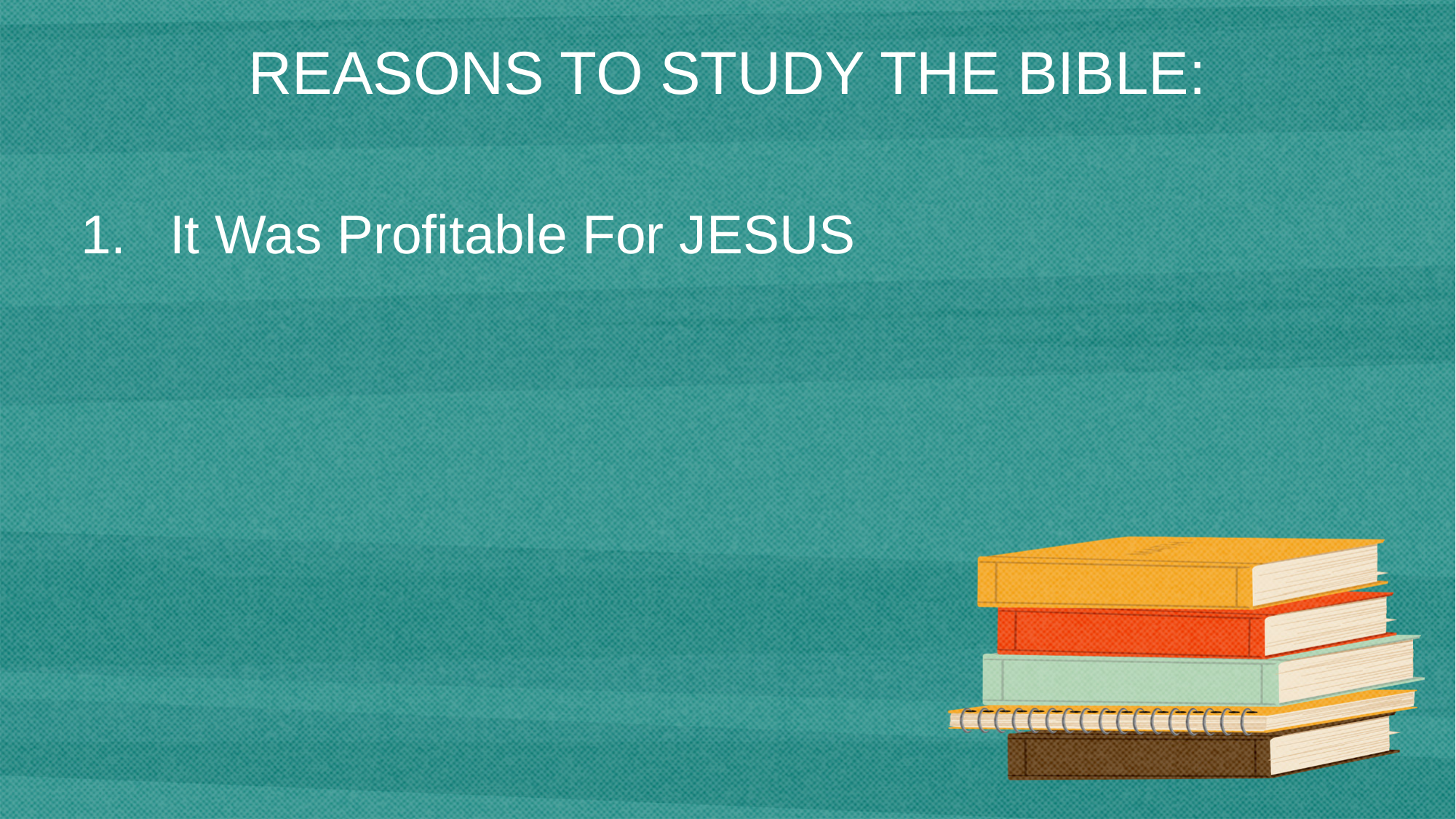

REASONS TO STUDY THE BIBLE:
It Was Profitable For JESUS